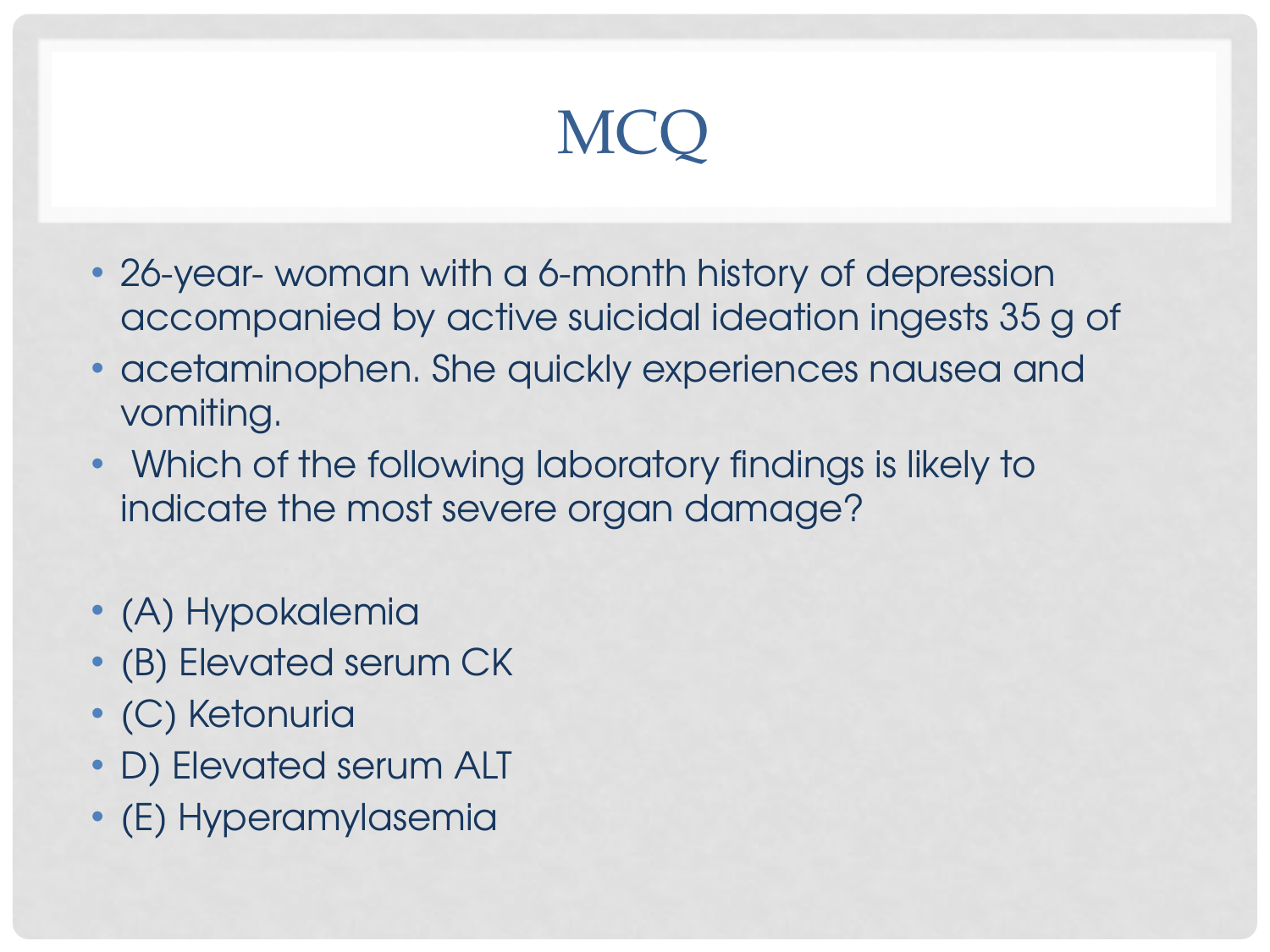

# mcq
26-year- woman with a 6-month history of depression accompanied by active suicidal ideation ingests 35 g of
acetaminophen. She quickly experiences nausea and vomiting.
 Which of the following laboratory findings is likely to indicate the most severe organ damage?

(A) Hypokalemia
(B) Elevated serum CK
(C) Ketonuria
D) Elevated serum ALT
(E) Hyperamylasemia